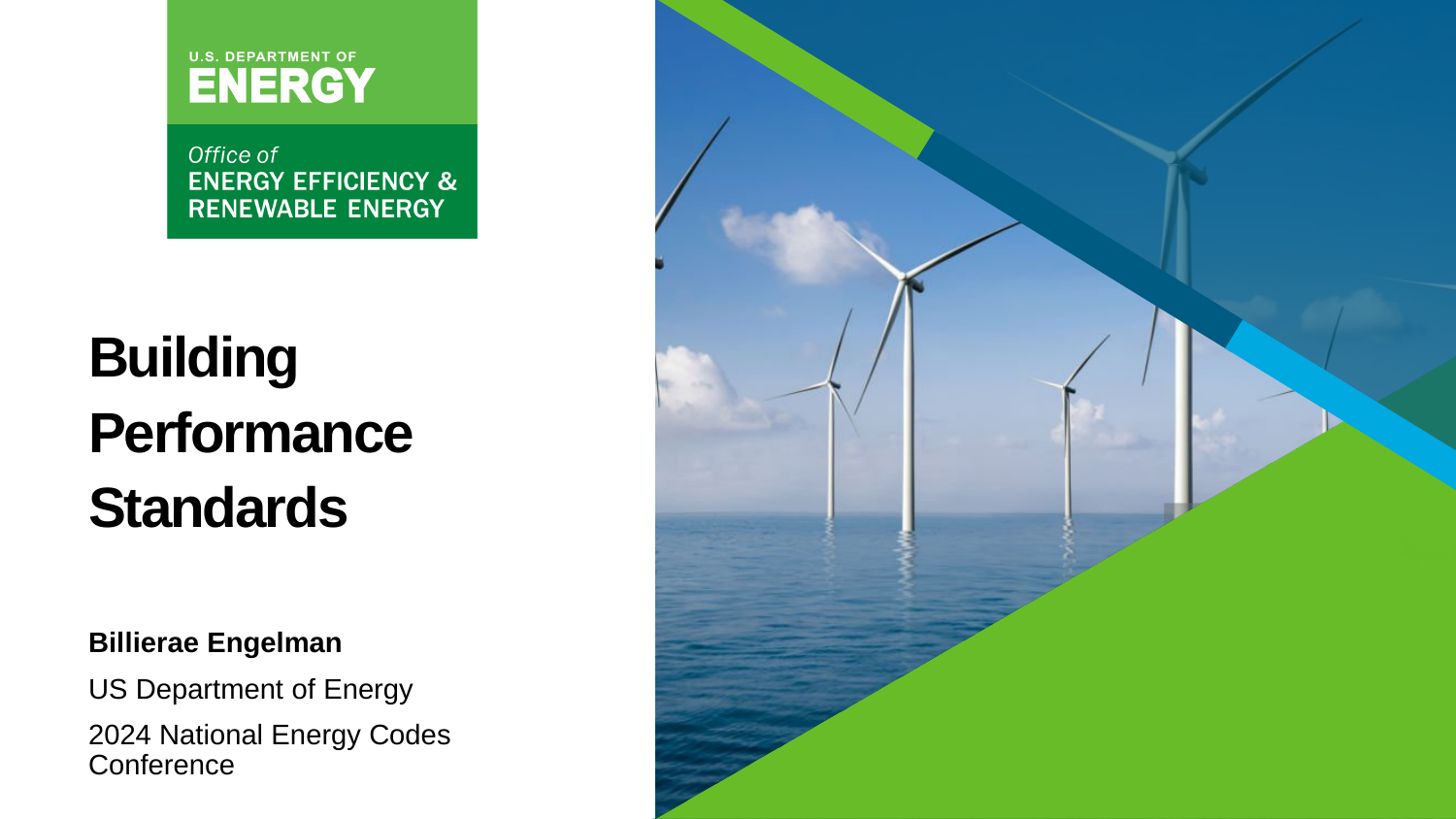

# Building Performance Standards
Billierae Engelman
US Department of Energy
2024 National Energy Codes Conference